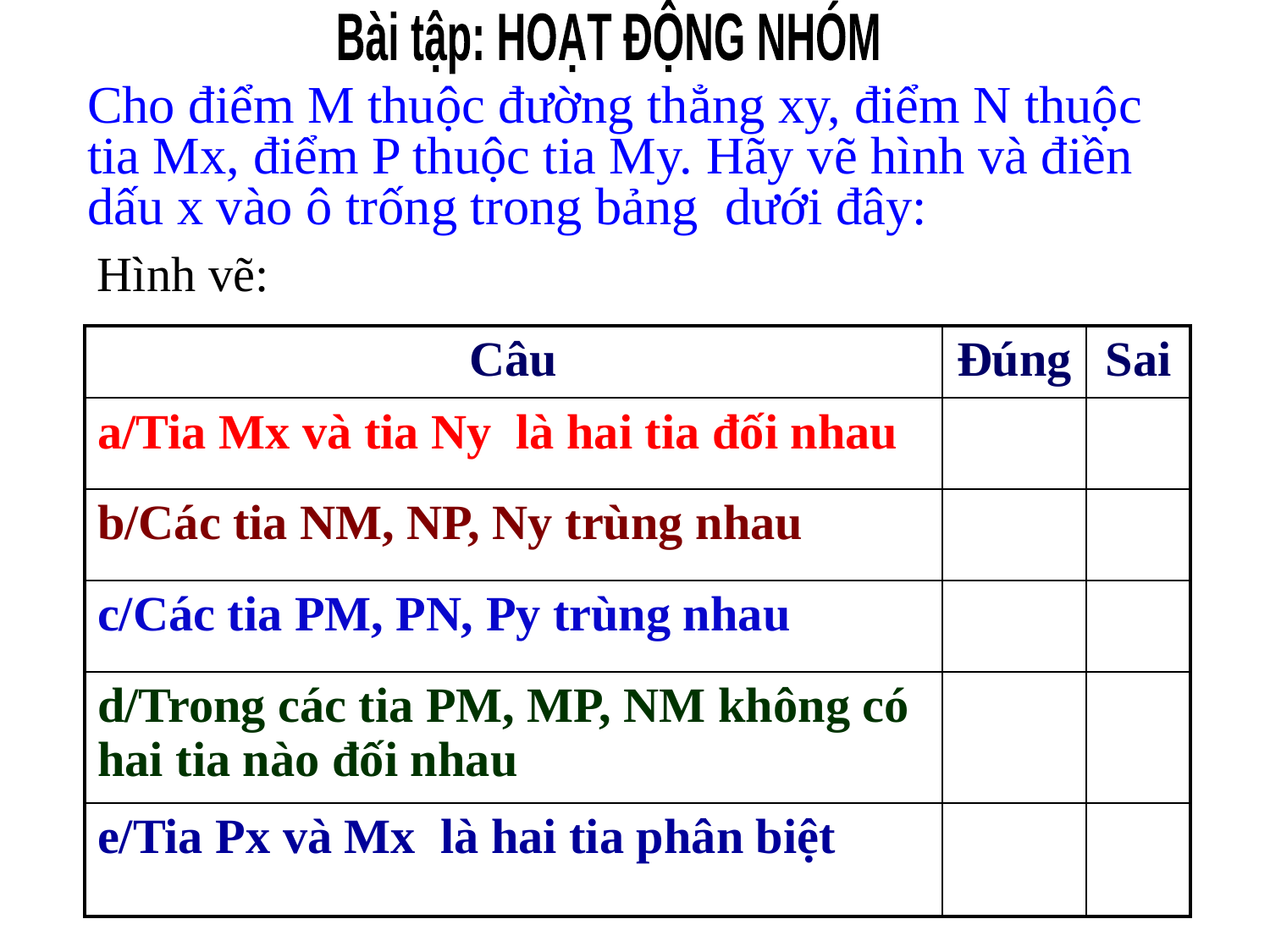

Bài tập: HOẠT ĐỘNG NHÓM
Cho điểm M thuộc đường thẳng xy, điểm N thuộc tia Mx, điểm P thuộc tia My. Hãy vẽ hình và điền dấu x vào ô trống trong bảng  dưới đây:
Hình vẽ:
| Câu | Đúng | Sai |
| --- | --- | --- |
| a/Tia Mx và tia Ny là hai tia đối nhau |  |  |
| b/Các tia NM, NP, Ny trùng nhau |  |  |
| c/Các tia PM, PN, Py trùng nhau |  |  |
| d/Trong các tia PM, MP, NM không có hai tia nào đối nhau |  |  |
| e/Tia Px và Mx là hai tia phân biệt |  |  |